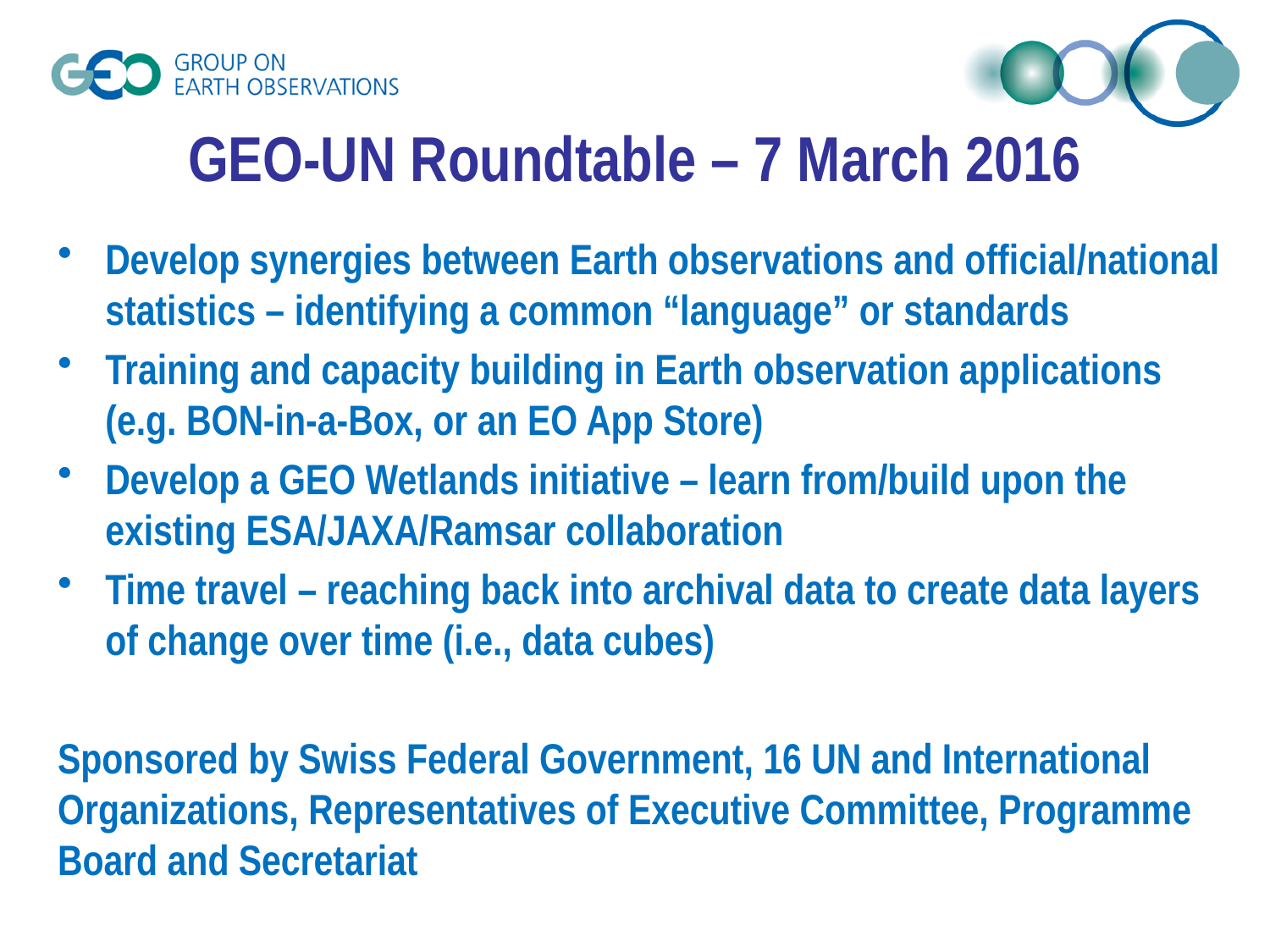

# GEO-UN Roundtable – 7 March 2016
Develop synergies between Earth observations and official/national statistics – identifying a common “language” or standards
Training and capacity building in Earth observation applications (e.g. BON-in-a-Box, or an EO App Store)
Develop a GEO Wetlands initiative – learn from/build upon the existing ESA/JAXA/Ramsar collaboration
Time travel – reaching back into archival data to create data layers of change over time (i.e., data cubes)

Sponsored by Swiss Federal Government, 16 UN and International Organizations, Representatives of Executive Committee, Programme Board and Secretariat